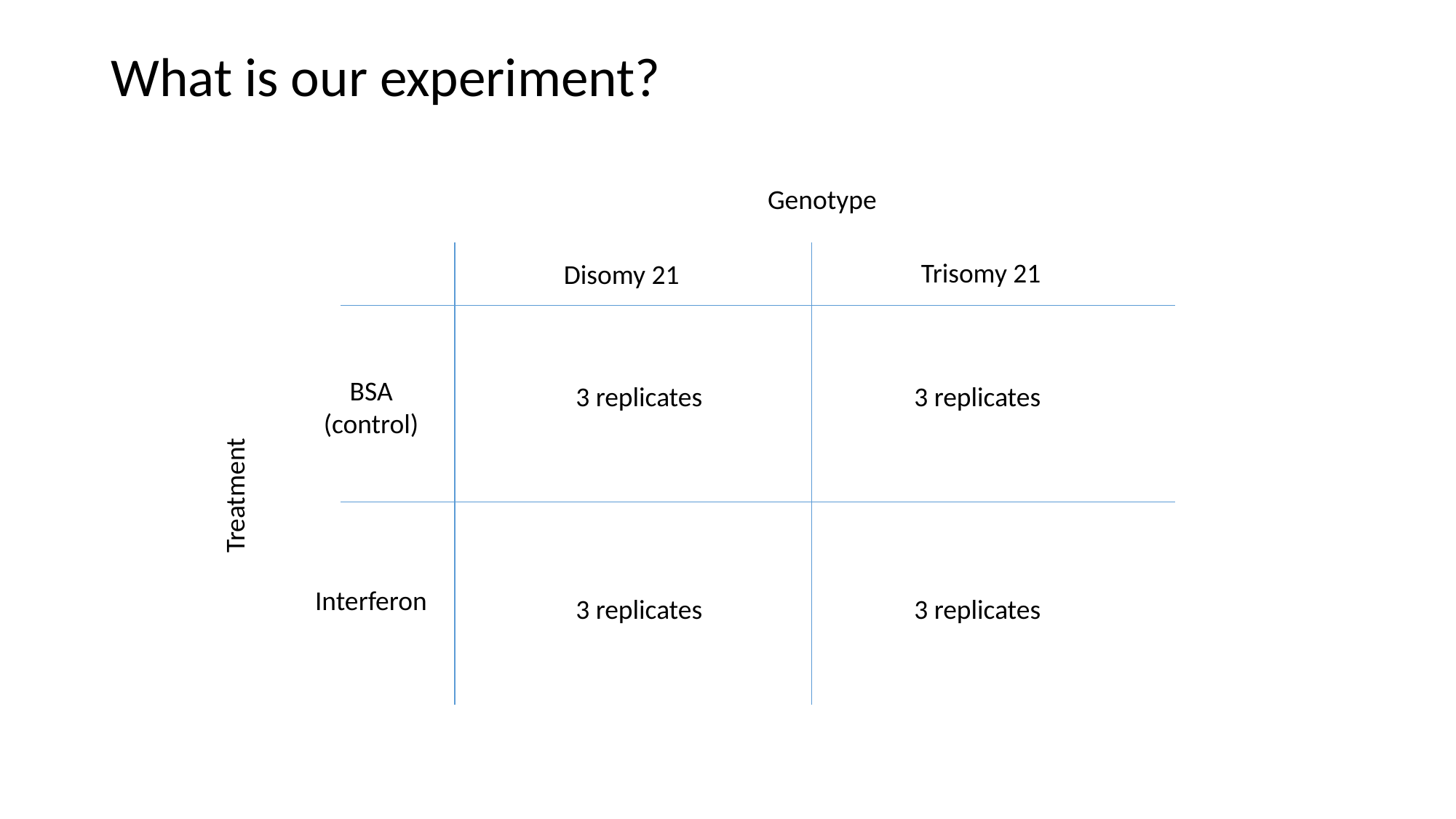

# What is our experiment?
Genotype
Trisomy 21
Disomy 21
BSA
(control)
3 replicates
3 replicates
Treatment
Interferon
3 replicates
3 replicates